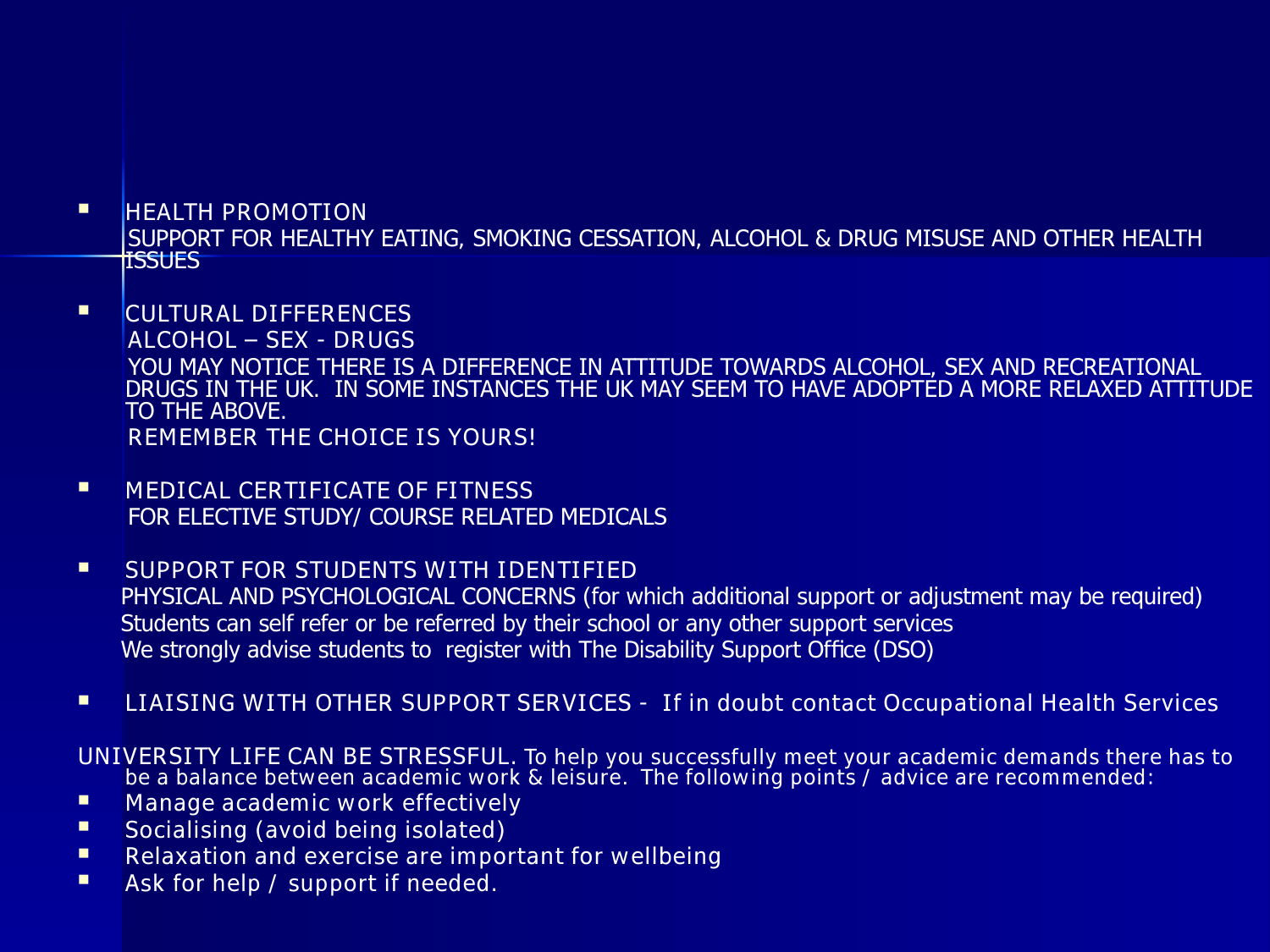

#
HEALTH PROMOTION
       SUPPORT FOR HEALTHY EATING, SMOKING CESSATION, ALCOHOL & DRUG MISUSE AND OTHER HEALTH ISSUES

CULTURAL DIFFERENCES
       ALCOHOL – SEX - DRUGS
       YOU MAY NOTICE THERE IS A DIFFERENCE IN ATTITUDE TOWARDS ALCOHOL, SEX AND RECREATIONAL DRUGS IN THE UK.  IN SOME INSTANCES THE UK MAY SEEM TO HAVE ADOPTED A MORE RELAXED ATTITUDE TO THE ABOVE.
       REMEMBER THE CHOICE IS YOURS!

MEDICAL CERTIFICATE OF FITNESS
       FOR ELECTIVE STUDY/ COURSE RELATED MEDICALS

SUPPORT FOR STUDENTS WITH IDENTIFIED
      PHYSICAL AND PSYCHOLOGICAL CONCERNS (for which additional support or adjustment may be required)
      Students can self refer or be referred by their school or any other support services
      We strongly advise students to  register with The Disability Support Office (DSO)

LIAISING WITH OTHER SUPPORT SERVICES -  If in doubt contact Occupational Health Services

UNIVERSITY LIFE CAN BE STRESSFUL. To help you successfully meet your academic demands there has to be a balance between academic work & leisure.  The following points / advice are recommended:
Manage academic work effectively
Socialising (avoid being isolated)
Relaxation and exercise are important for wellbeing
Ask for help / support if needed.